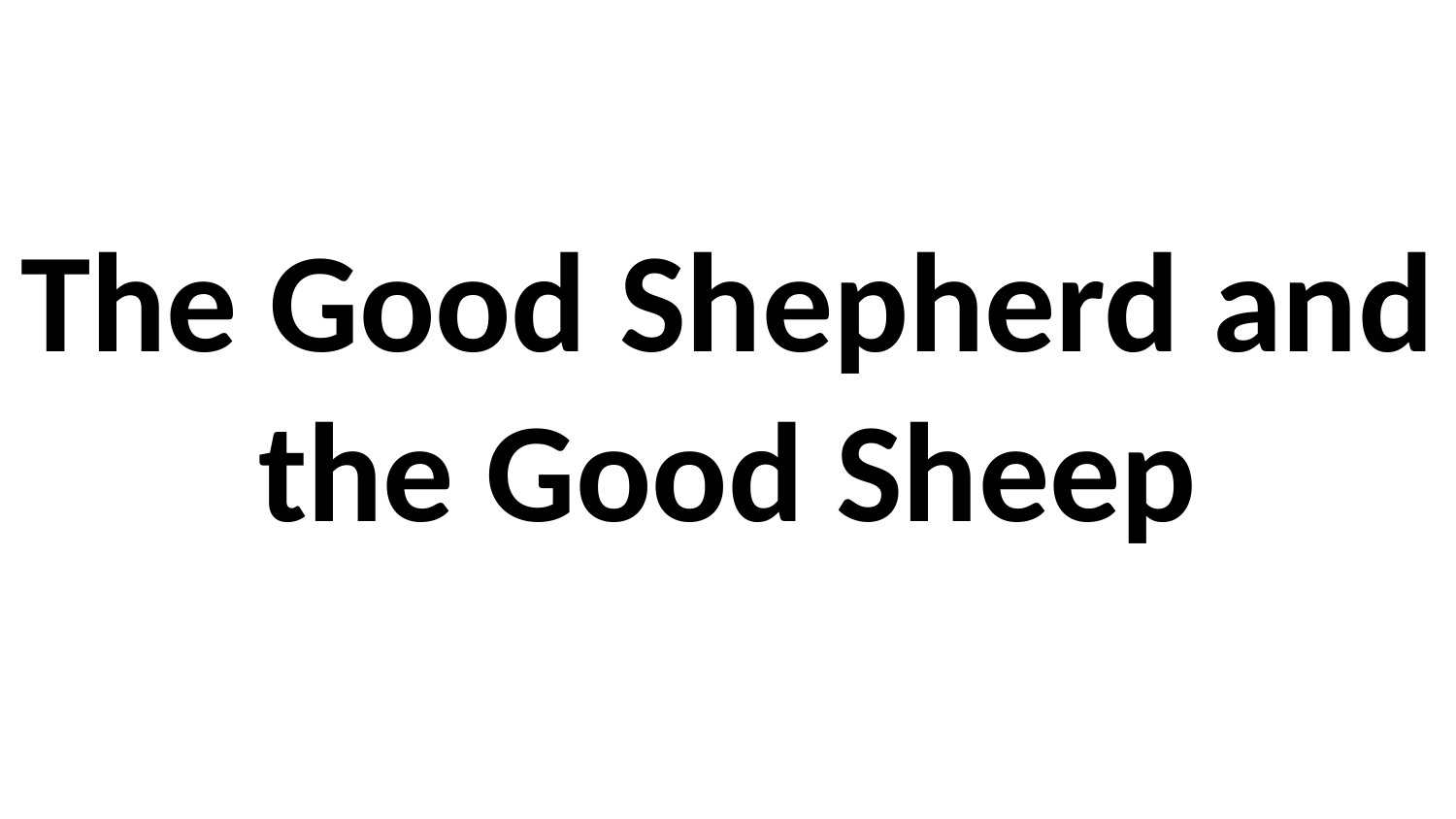

The Good Shepherd and the Good Sheep